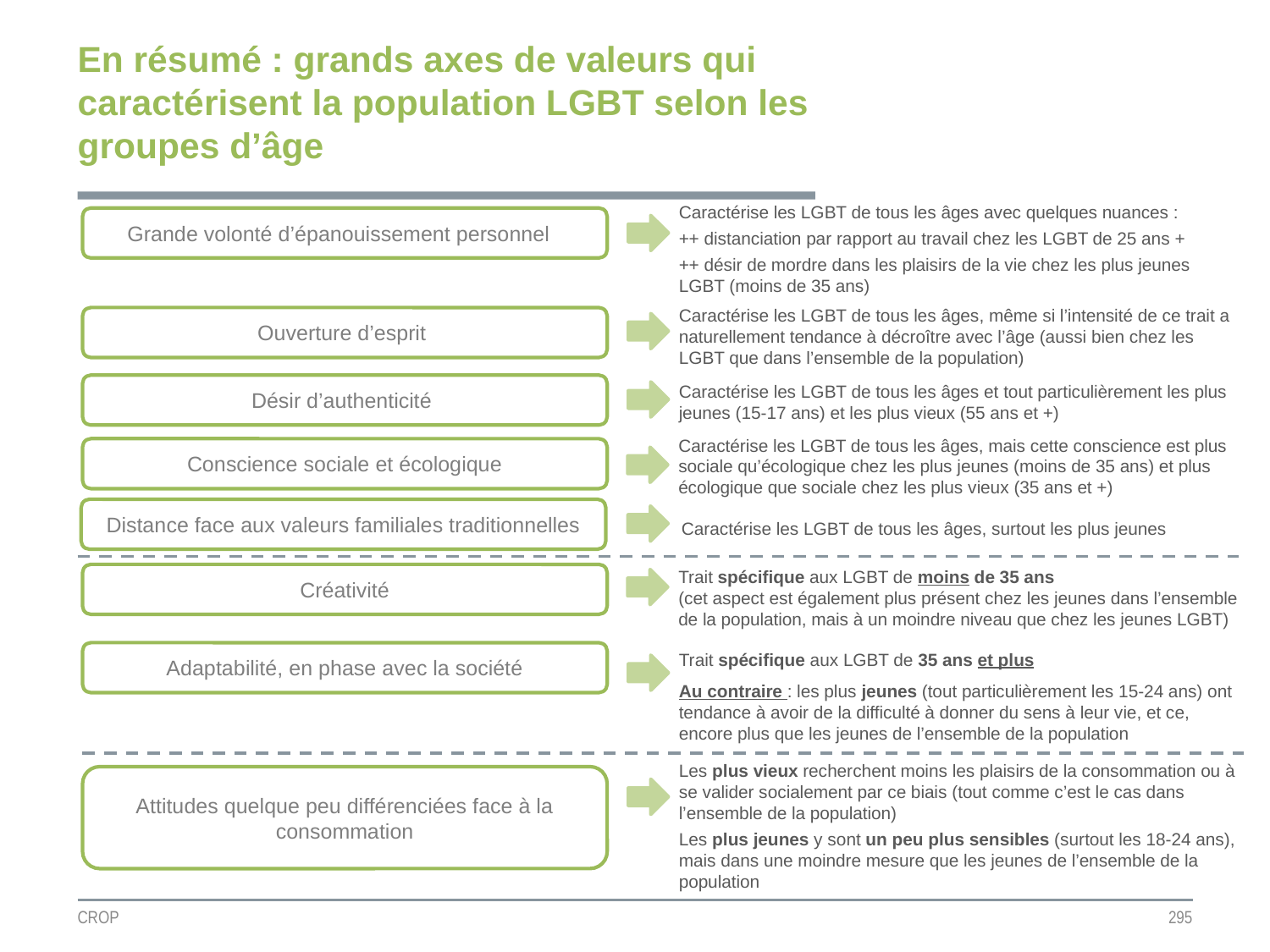

En résumé : grands axes de valeurs qui caractérisent la population LGBT selon les groupes d’âge
Caractérise les LGBT de tous les âges avec quelques nuances :
++ distanciation par rapport au travail chez les LGBT de 25 ans +
++ désir de mordre dans les plaisirs de la vie chez les plus jeunes LGBT (moins de 35 ans)
Grande volonté d’épanouissement personnel

Caractérise les LGBT de tous les âges, même si l’intensité de ce trait a naturellement tendance à décroître avec l’âge (aussi bien chez les LGBT que dans l’ensemble de la population)
Ouverture d’esprit

Caractérise les LGBT de tous les âges et tout particulièrement les plus jeunes (15-17 ans) et les plus vieux (55 ans et +)
Désir d’authenticité

Caractérise les LGBT de tous les âges, mais cette conscience est plus sociale qu’écologique chez les plus jeunes (moins de 35 ans) et plus écologique que sociale chez les plus vieux (35 ans et +)
Conscience sociale et écologique

Distance face aux valeurs familiales traditionnelles

Caractérise les LGBT de tous les âges, surtout les plus jeunes
Trait spécifique aux LGBT de moins de 35 ans
(cet aspect est également plus présent chez les jeunes dans l’ensemble de la population, mais à un moindre niveau que chez les jeunes LGBT)
Créativité

Trait spécifique aux LGBT de 35 ans et plus
Au contraire : les plus jeunes (tout particulièrement les 15-24 ans) ont tendance à avoir de la difficulté à donner du sens à leur vie, et ce, encore plus que les jeunes de l’ensemble de la population
Adaptabilité, en phase avec la société

Les plus vieux recherchent moins les plaisirs de la consommation ou à se valider socialement par ce biais (tout comme c’est le cas dans l’ensemble de la population)
Les plus jeunes y sont un peu plus sensibles (surtout les 18-24 ans), mais dans une moindre mesure que les jeunes de l’ensemble de la population
Attitudes quelque peu différenciées face à la consommation

CROP
295